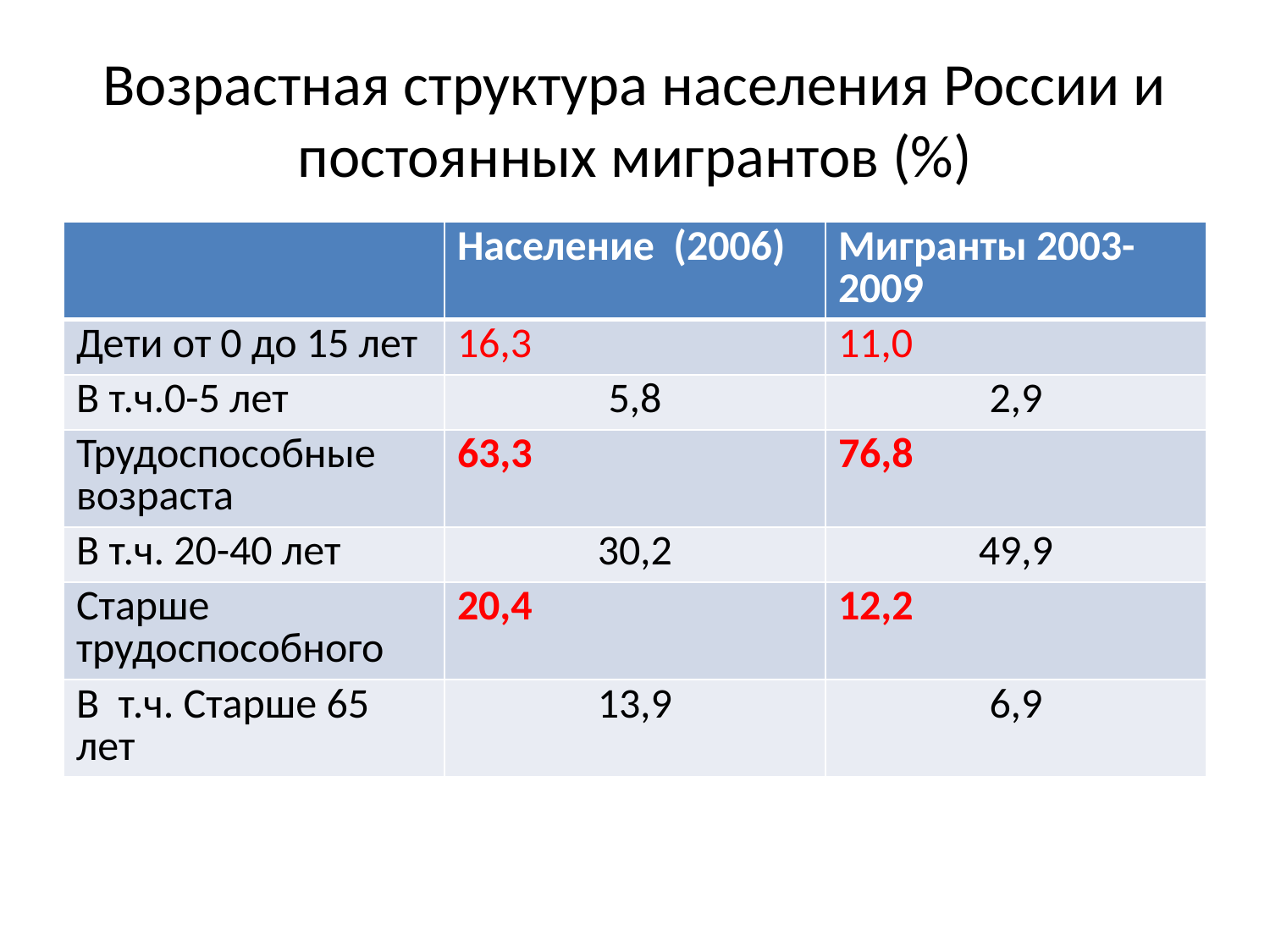

# Возрастная структура населения России и постоянных мигрантов (%)
|  | Население (2006) | Мигранты 2003-2009 |
| --- | --- | --- |
| Дети от 0 до 15 лет | 16,3 | 11,0 |
| В т.ч.0-5 лет | 5,8 | 2,9 |
| Трудоспособные возраста | 63,3 | 76,8 |
| В т.ч. 20-40 лет | 30,2 | 49,9 |
| Старше трудоспособного | 20,4 | 12,2 |
| В т.ч. Старше 65 лет | 13,9 | 6,9 |